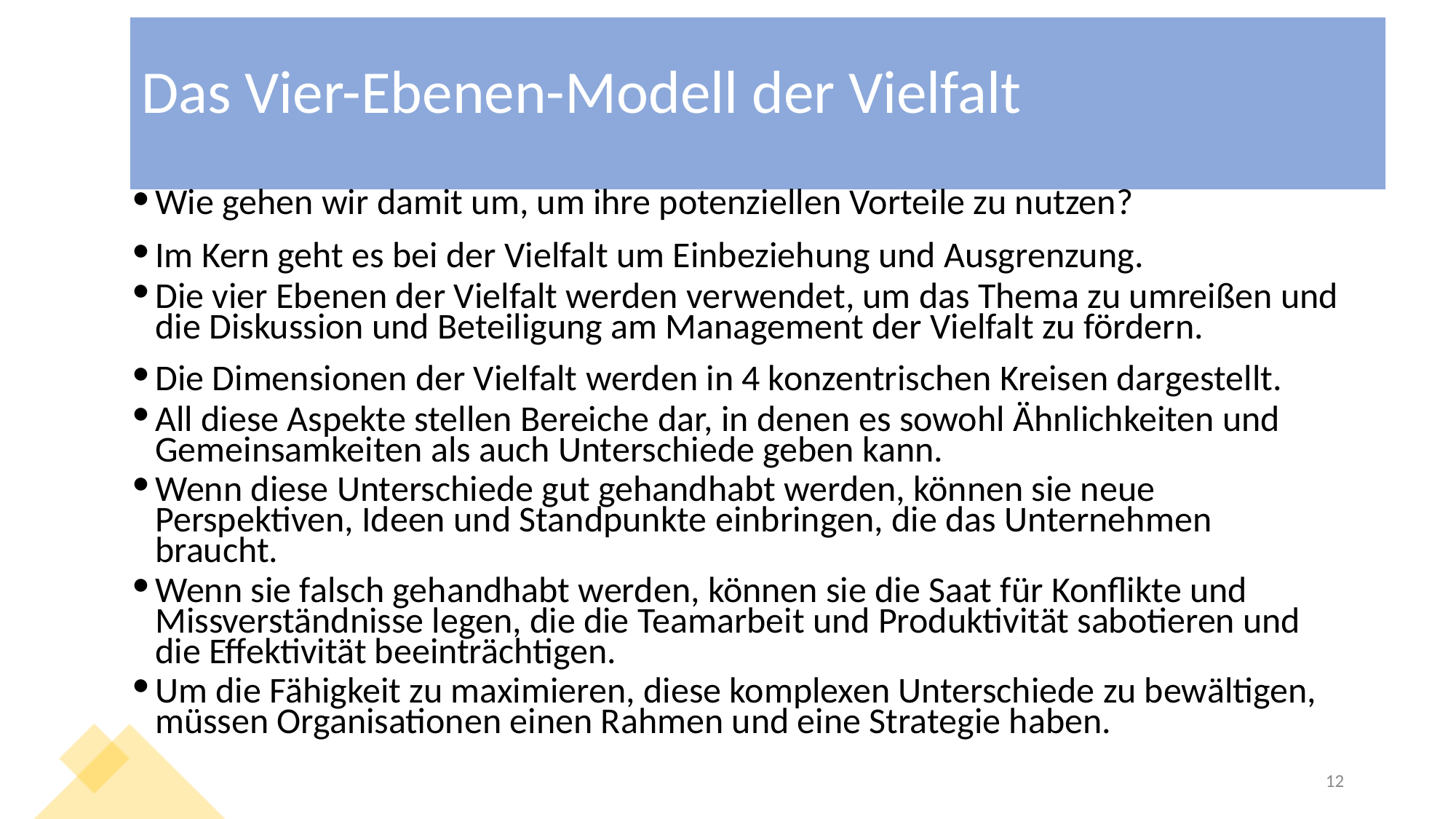

# Das Vier-Ebenen-Modell der Vielfalt
Wie gehen wir damit um, um ihre potenziellen Vorteile zu nutzen?
Im Kern geht es bei der Vielfalt um Einbeziehung und Ausgrenzung.
Die vier Ebenen der Vielfalt werden verwendet, um das Thema zu umreißen und die Diskussion und Beteiligung am Management der Vielfalt zu fördern.
Die Dimensionen der Vielfalt werden in 4 konzentrischen Kreisen dargestellt.
All diese Aspekte stellen Bereiche dar, in denen es sowohl Ähnlichkeiten und Gemeinsamkeiten als auch Unterschiede geben kann.
Wenn diese Unterschiede gut gehandhabt werden, können sie neue Perspektiven, Ideen und Standpunkte einbringen, die das Unternehmen braucht.
Wenn sie falsch gehandhabt werden, können sie die Saat für Konflikte und Missverständnisse legen, die die Teamarbeit und Produktivität sabotieren und die Effektivität beeinträchtigen.
Um die Fähigkeit zu maximieren, diese komplexen Unterschiede zu bewältigen, müssen Organisationen einen Rahmen und eine Strategie haben.

12